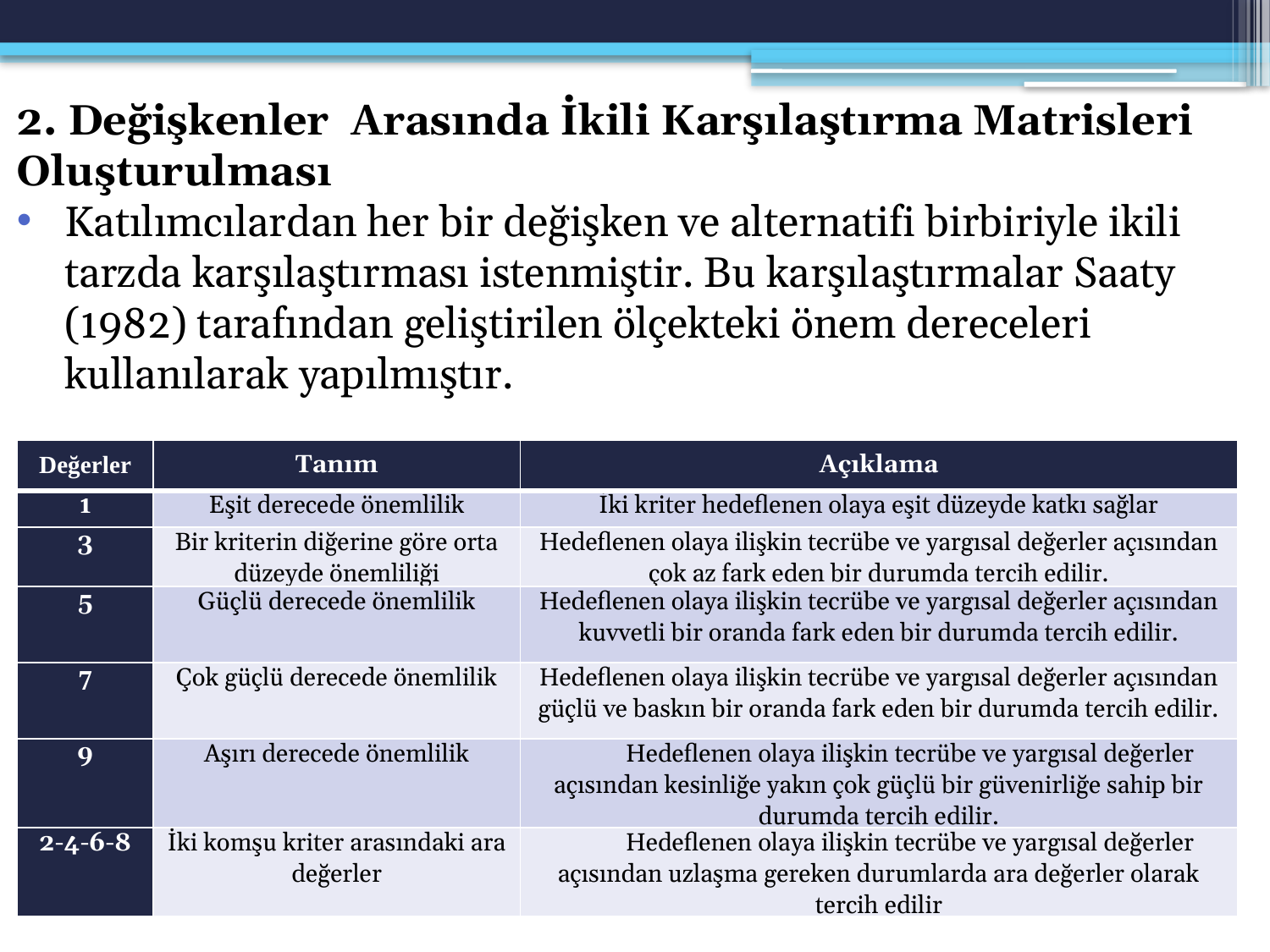

2. Değişkenler  Arasında İkili Karşılaştırma Matrisleri Oluşturulması
Katılımcılardan her bir değişken ve alternatifi birbiriyle ikili tarzda karşılaştırması istenmiştir. Bu karşılaştırmalar Saaty (1982) tarafından geliştirilen ölçekteki önem dereceleri kullanılarak yapılmıştır.

| Değerler | Tanım | Açıklama |
| --- | --- | --- |
| 1 | Eşit derecede önemlilik | İki kriter hedeflenen olaya eşit düzeyde katkı sağlar |
| 3 | Bir kriterin diğerine göre orta düzeyde önemliliği | Hedeflenen olaya ilişkin tecrübe ve yargısal değerler açısından çok az fark eden bir durumda tercih edilir. |
| 5 | Güçlü derecede önemlilik | Hedeflenen olaya ilişkin tecrübe ve yargısal değerler açısından kuvvetli bir oranda fark eden bir durumda tercih edilir. |
| 7 | Çok güçlü derecede önemlilik | Hedeflenen olaya ilişkin tecrübe ve yargısal değerler açısından güçlü ve baskın bir oranda fark eden bir durumda tercih edilir. |
| 9 | Aşırı derecede önemlilik | Hedeflenen olaya ilişkin tecrübe ve yargısal değerler açısından kesinliğe yakın çok güçlü bir güvenirliğe sahip bir durumda tercih edilir. |
| 2-4-6-8 | İki komşu kriter arasındaki ara değerler | Hedeflenen olaya ilişkin tecrübe ve yargısal değerler açısından uzlaşma gereken durumlarda ara değerler olarak tercih edilir |